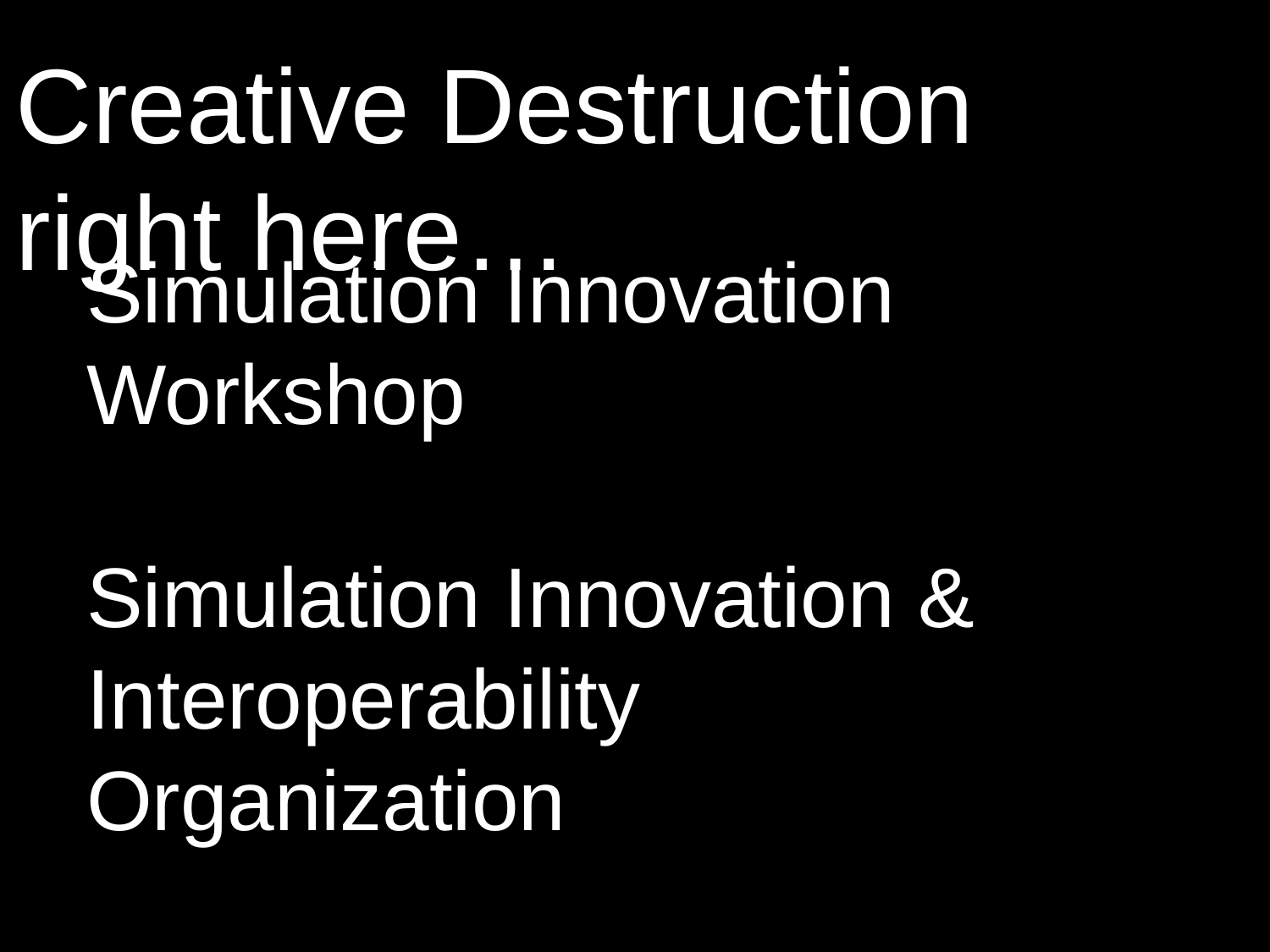

Creative Destruction right here…
Simulation Innovation Workshop

Simulation Innovation & Interoperability Organization